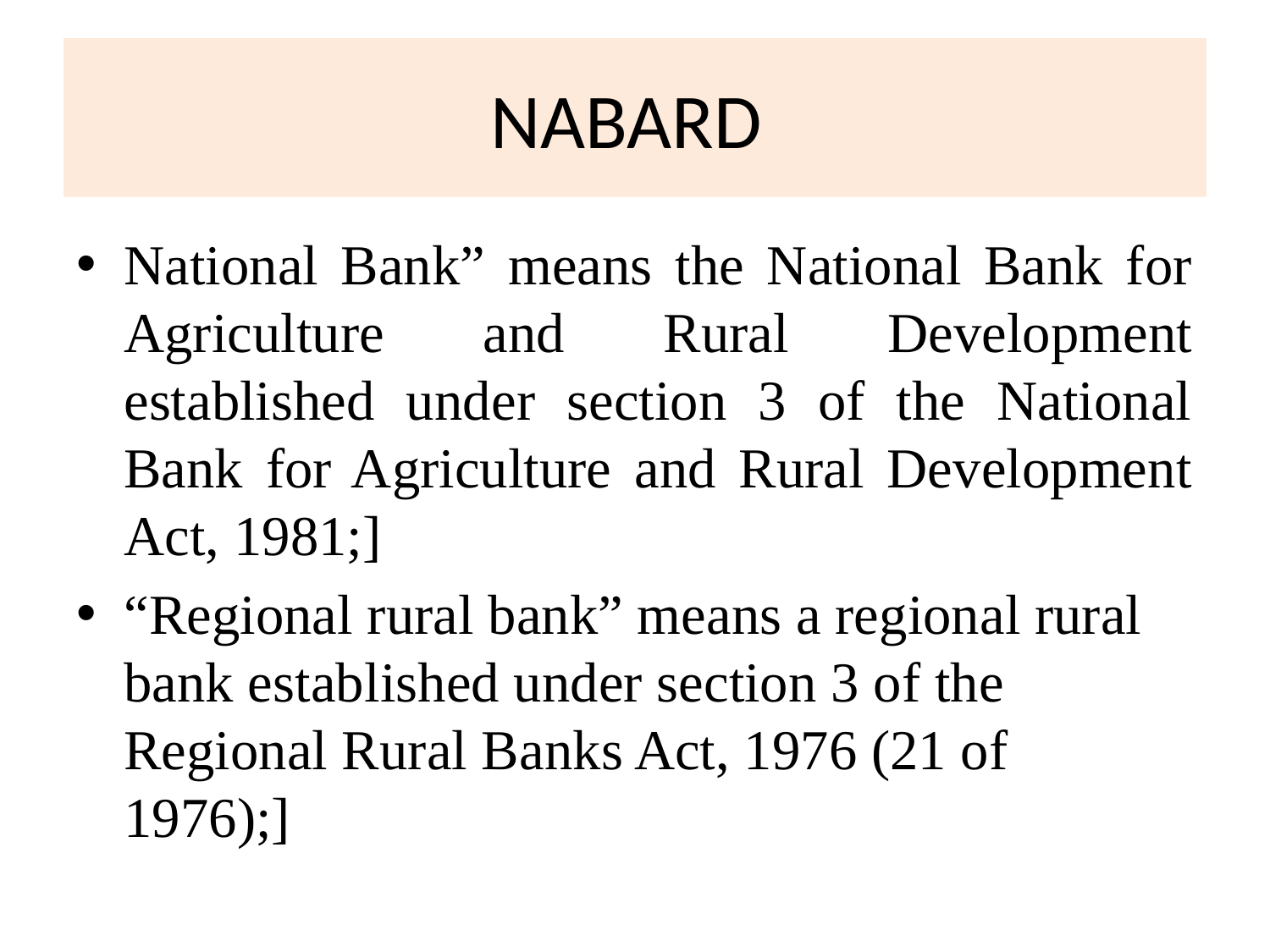

# NABARD
National Bank” means the National Bank for Agriculture and Rural Development established under section 3 of the National Bank for Agriculture and Rural Development Act, 1981;]
“Regional rural bank” means a regional rural bank estab­lished under section 3 of the Regional Rural Banks Act, 1976 (21 of 1976);]